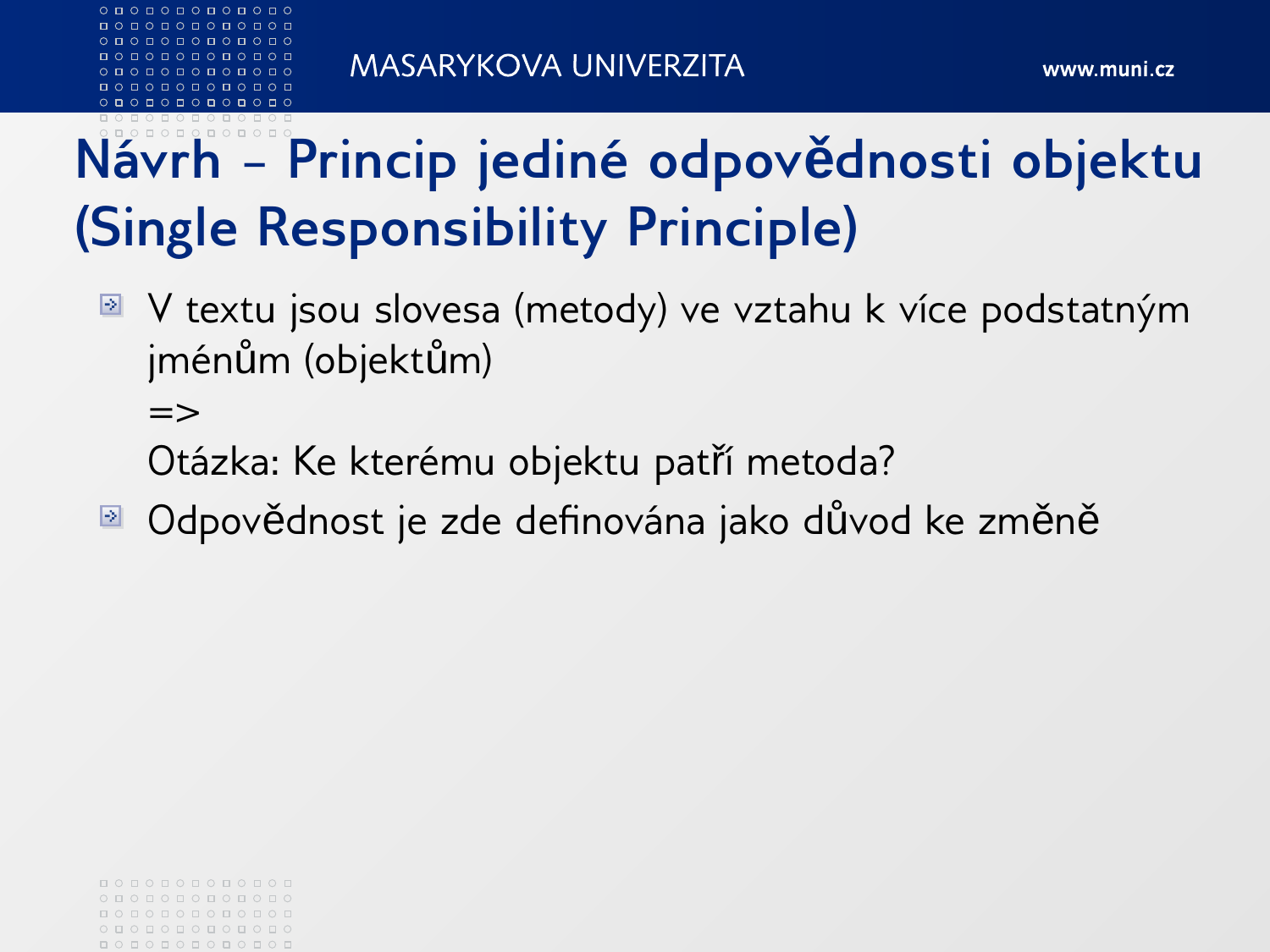

# Návrh – Princip jediné odpovědnosti objektu (Single Responsibility Principle)
V textu jsou slovesa (metody) ve vztahu k více podstatným jménům (objektům)
=>
Otázka: Ke kterému objektu patří metoda?
Odpovědnost je zde definována jako důvod ke změně